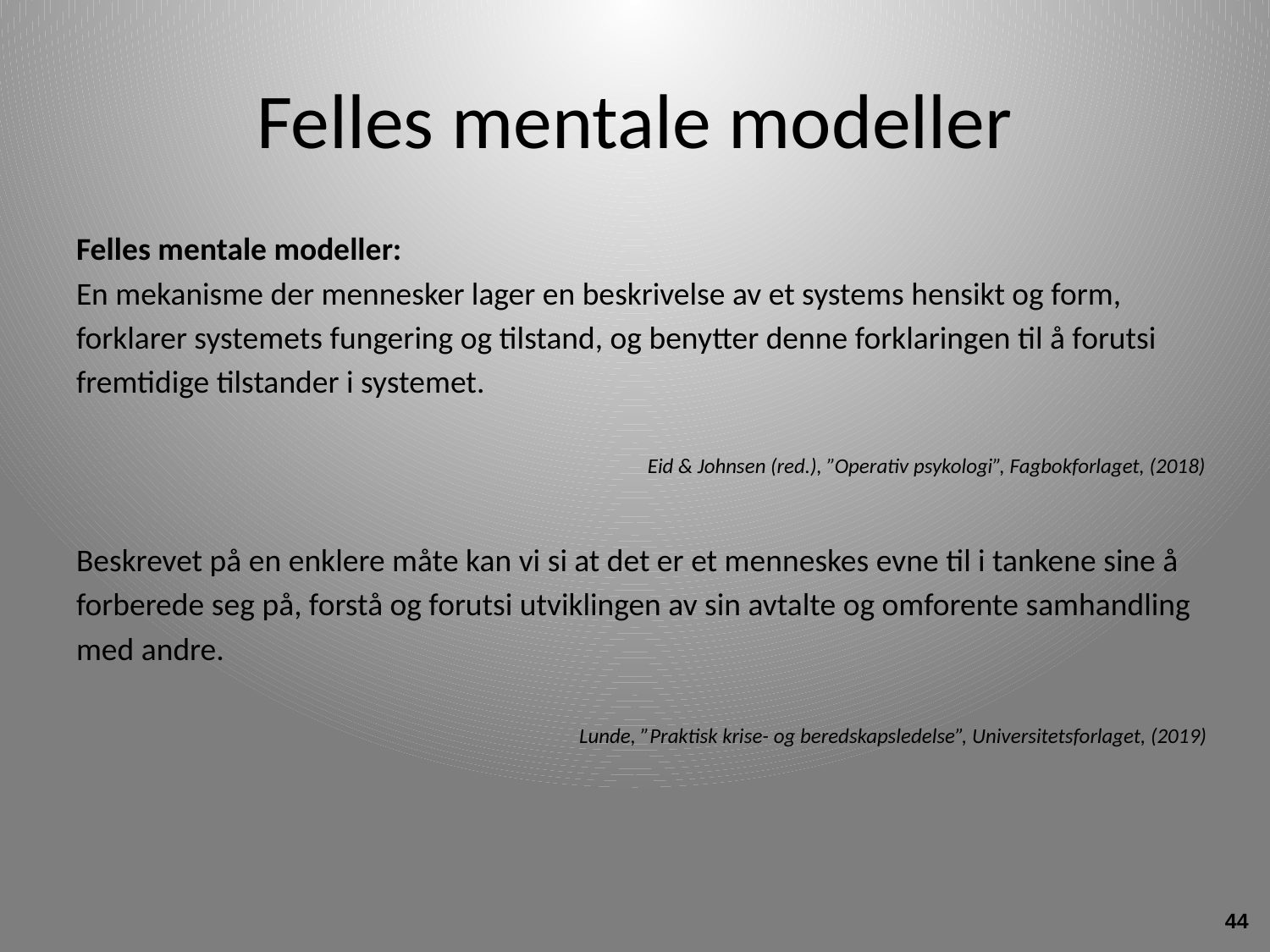

# Felles mentale modeller
Felles mentale modeller:
En mekanisme der mennesker lager en beskrivelse av et systems hensikt og form,
forklarer systemets fungering og tilstand, og benytter denne forklaringen til å forutsi
fremtidige tilstander i systemet.

Beskrevet på en enklere måte kan vi si at det er et menneskes evne til i tankene sine å
forberede seg på, forstå og forutsi utviklingen av sin avtalte og omforente samhandling
med andre.

Eid & Johnsen (red.), ”Operativ psykologi”, Fagbokforlaget, (2018)
Lunde, ”Praktisk krise- og beredskapsledelse”, Universitetsforlaget, (2019)
44